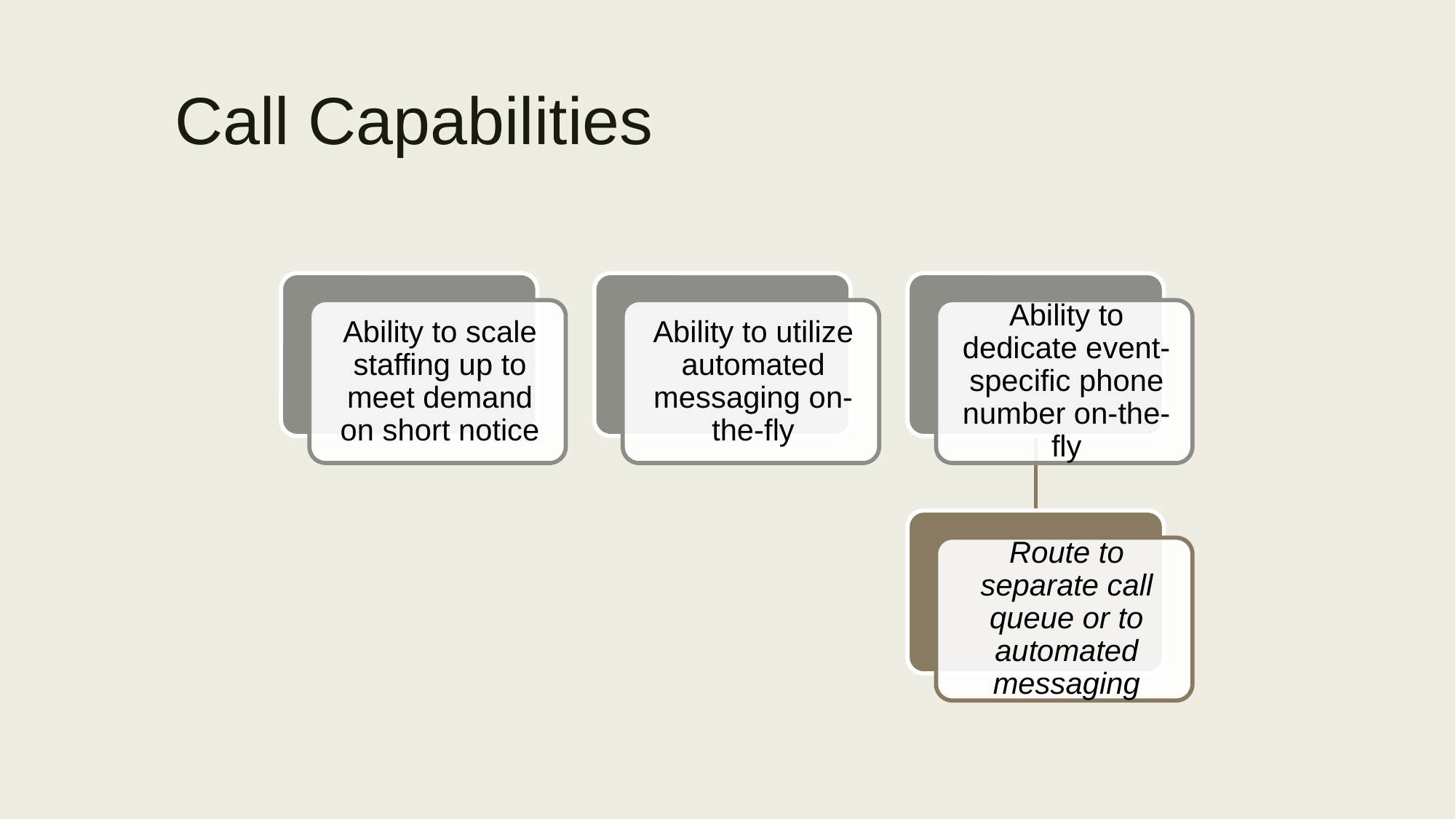

# Call Capabilities
Ability to scale staffing up to meet demand on short notice
Ability to utilize automated messaging on-the-fly
Ability to dedicate event-specific phone number on-the-fly
Route to separate call queue or to automated messaging